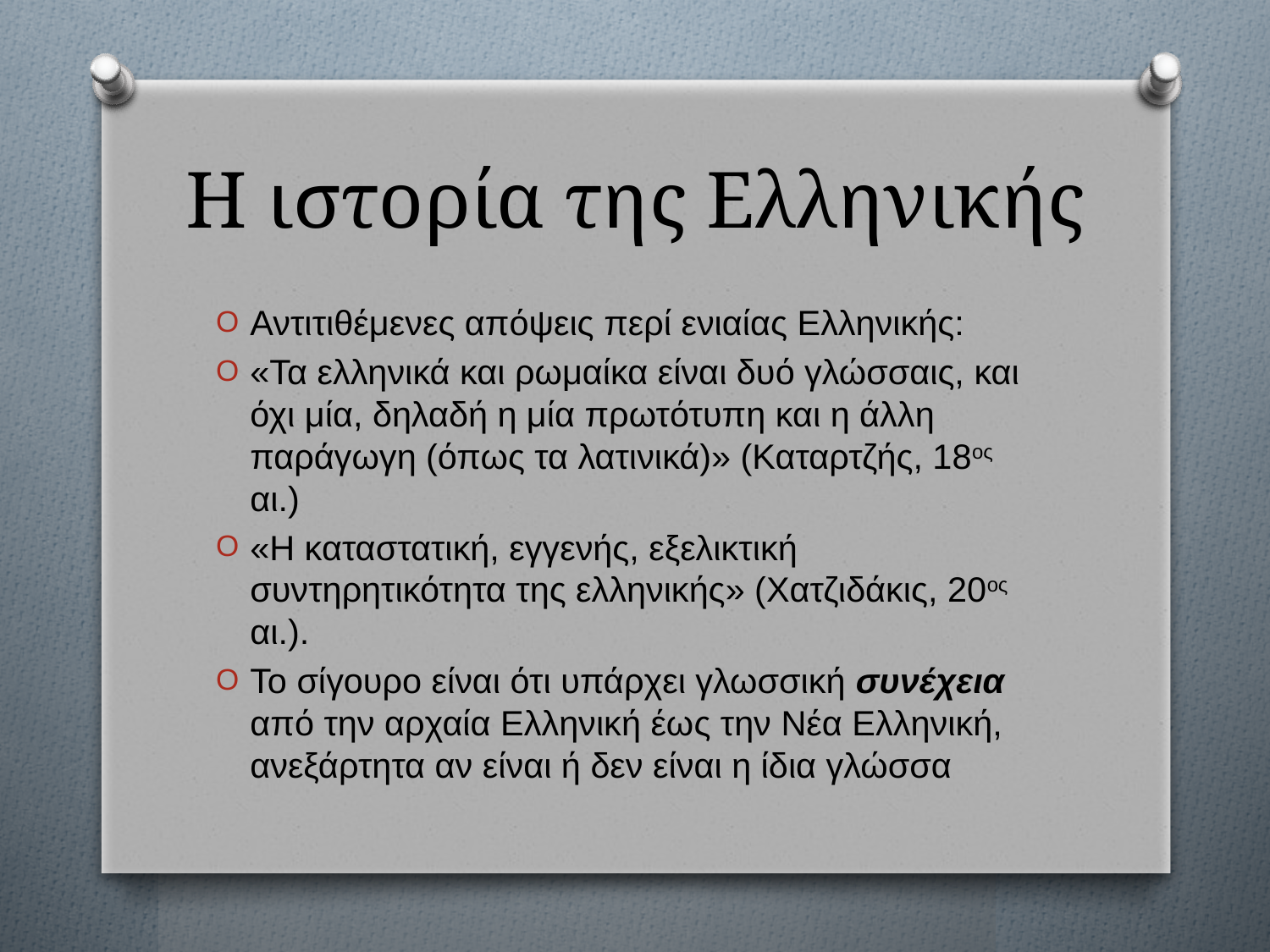

# Η ιστορία της Ελληνικής
Αντιτιθέμενες απόψεις περί ενιαίας Ελληνικής:
«Τα ελληνικά και ρωμαίκα είναι δυό γλώσσαις, και όχι μία, δηλαδή η μία πρωτότυπη και η άλλη παράγωγη (όπως τα λατινικά)» (Καταρτζής, 18ος αι.)
«Η καταστατική, εγγενής, εξελικτική συντηρητικότητα της ελληνικής» (Χατζιδάκις, 20ος αι.).
Το σίγουρο είναι ότι υπάρχει γλωσσική συνέχεια από την αρχαία Ελληνική έως την Νέα Ελληνική, ανεξάρτητα αν είναι ή δεν είναι η ίδια γλώσσα